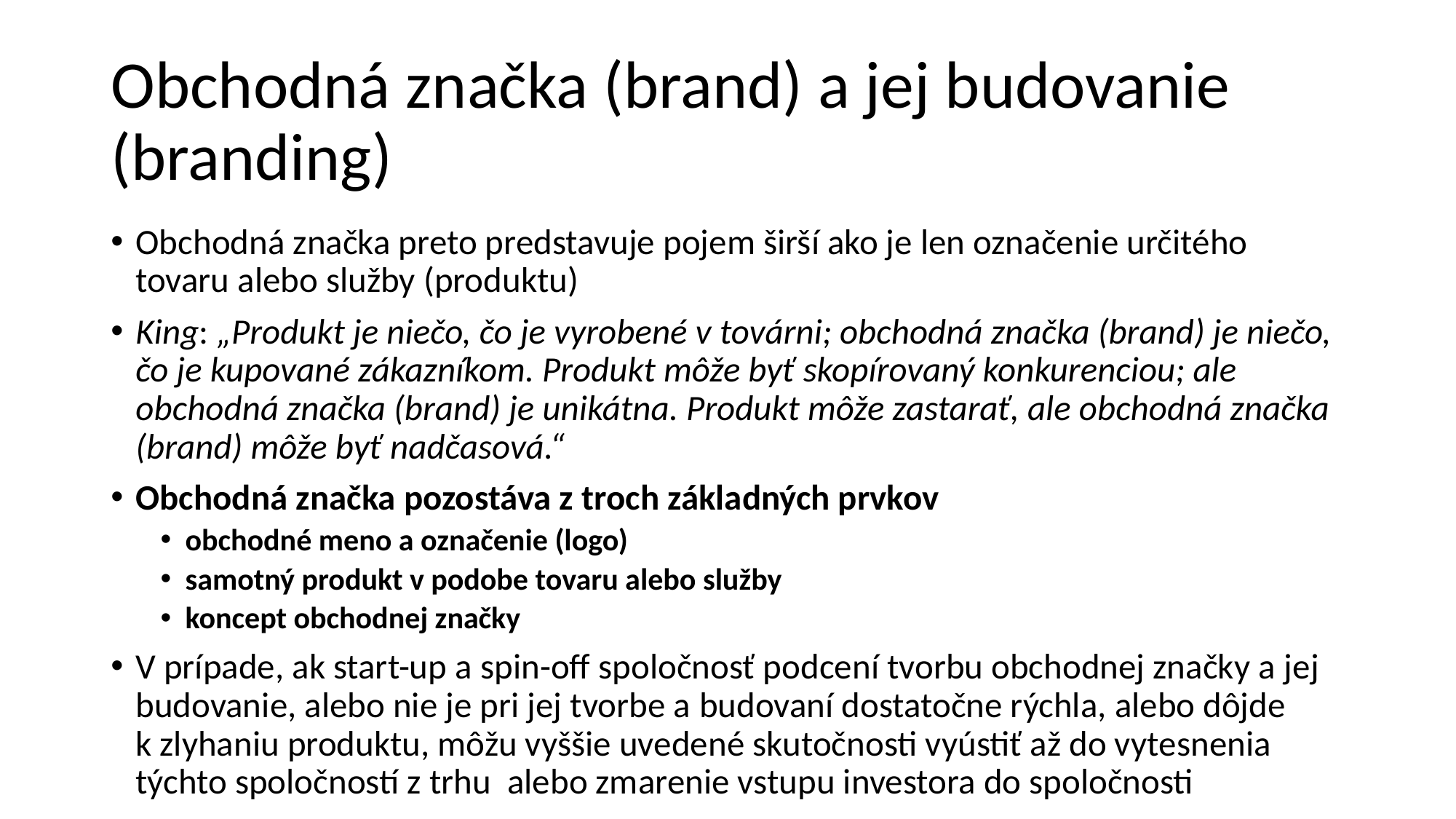

# Obchodná značka (brand) a jej budovanie (branding)
Obchodná značka preto predstavuje pojem širší ako je len označenie určitého tovaru alebo služby (produktu)
King: „Produkt je niečo, čo je vyrobené v továrni; obchodná značka (brand) je niečo, čo je kupované zákazníkom. Produkt môže byť skopírovaný konkurenciou; ale obchodná značka (brand) je unikátna. Produkt môže zastarať, ale obchodná značka (brand) môže byť nadčasová.“
Obchodná značka pozostáva z troch základných prvkov
obchodné meno a označenie (logo)
samotný produkt v podobe tovaru alebo služby
koncept obchodnej značky
V prípade, ak start-up a spin-off spoločnosť podcení tvorbu obchodnej značky a jej budovanie, alebo nie je pri jej tvorbe a budovaní dostatočne rýchla, alebo dôjde k zlyhaniu produktu, môžu vyššie uvedené skutočnosti vyústiť až do vytesnenia týchto spoločností z trhu  alebo zmarenie vstupu investora do spoločnosti